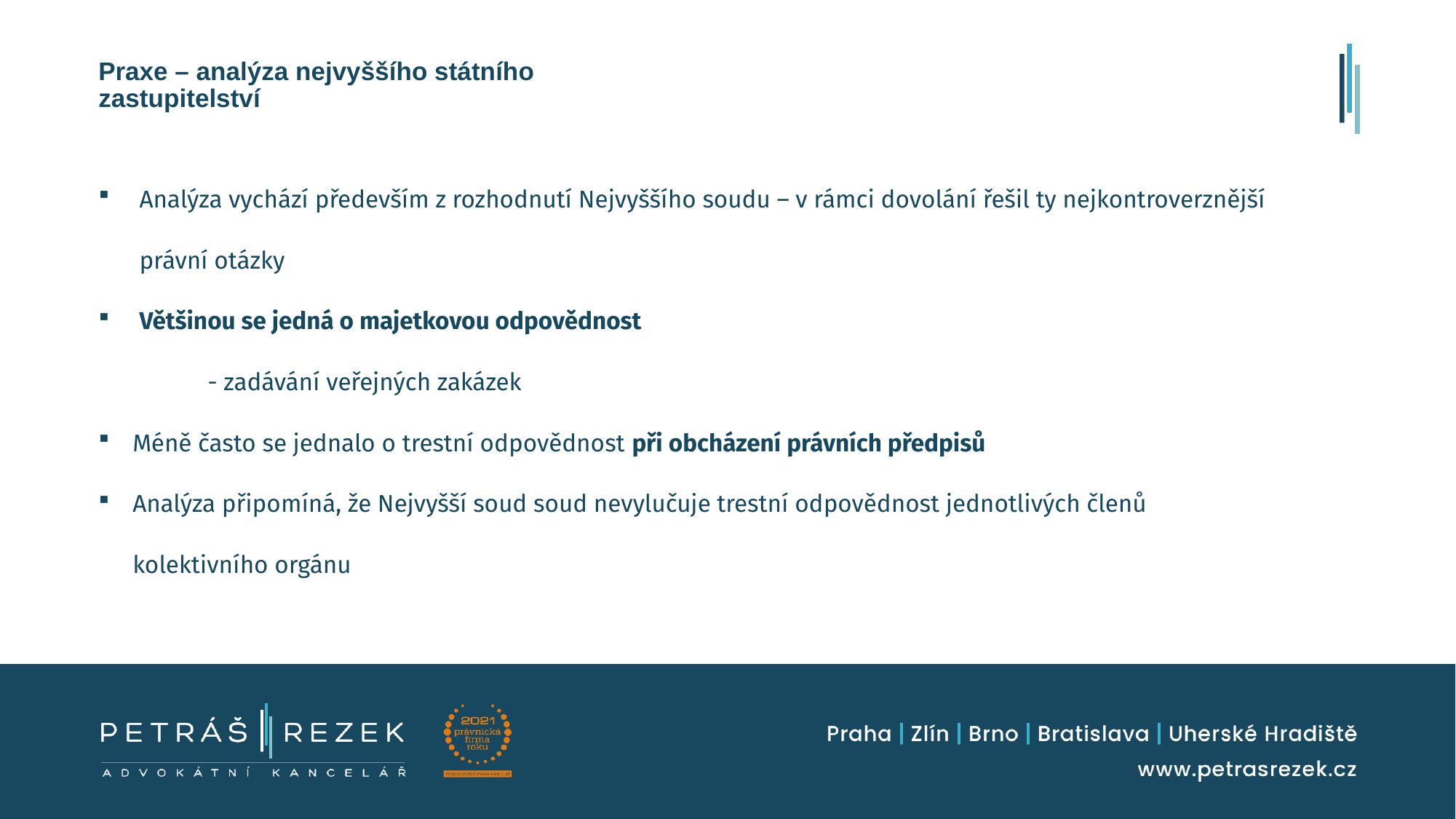

Praxe – analýza nejvyššího státního zastupitelství
Analýza vychází především z rozhodnutí Nejvyššího soudu – v rámci dovolání řešil ty nejkontroverznější právní otázky
Většinou se jedná o majetkovou odpovědnost
	- zadávání veřejných zakázek
Méně často se jednalo o trestní odpovědnost při obcházení právních předpisů
Analýza připomíná, že Nejvyšší soud soud nevylučuje trestní odpovědnost jednotlivých členů kolektivního orgánu